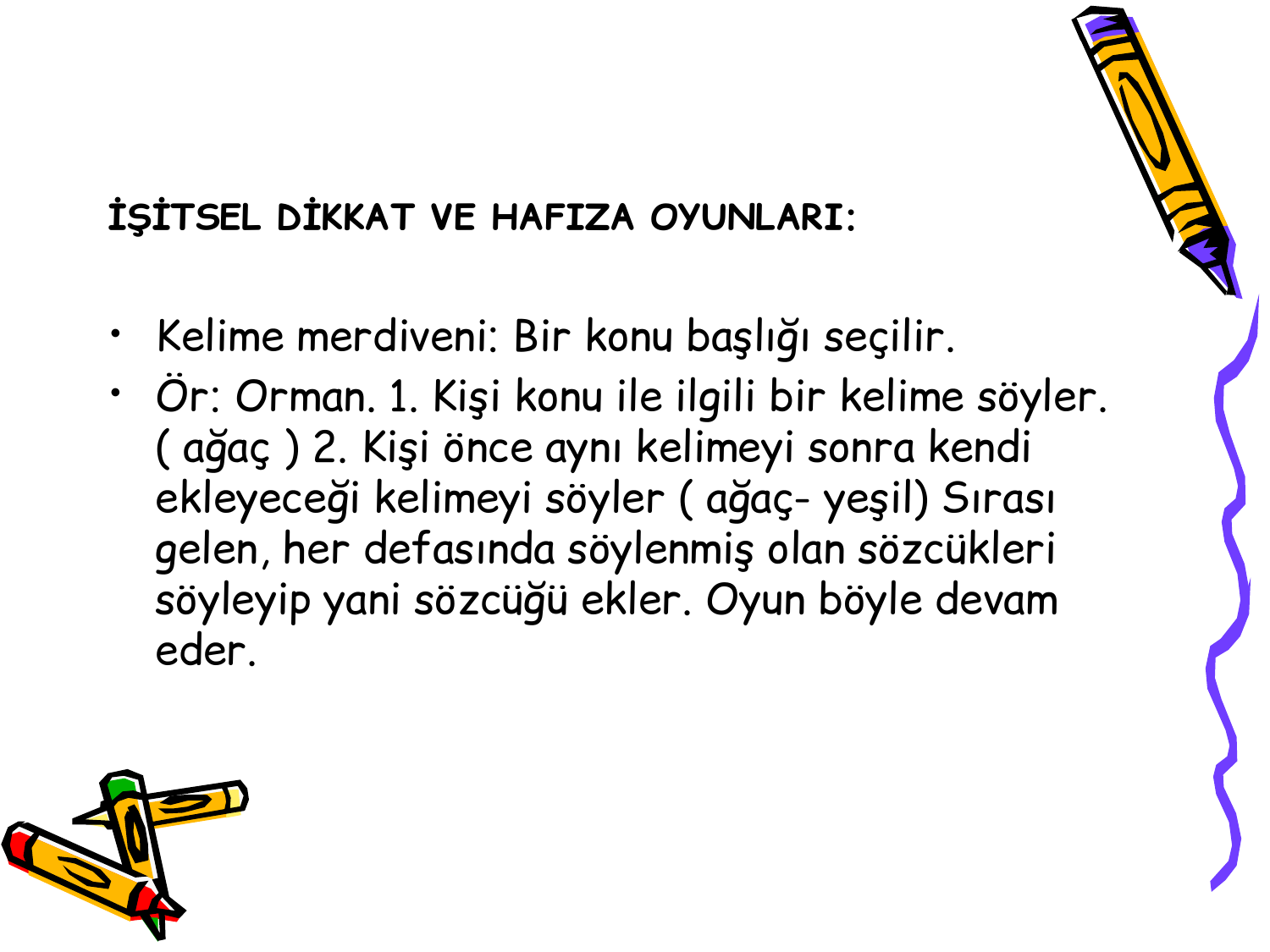

# İŞİTSEL DİKKAT VE HAFIZA OYUNLARI:

Kelime merdiveni: Bir konu başlığı seçilir.
Ör: Orman. 1. Kişi konu ile ilgili bir kelime söyler. ( ağaç ) 2. Kişi önce aynı kelimeyi sonra kendi ekleyeceği kelimeyi söyler ( ağaç- yeşil) Sırası gelen, her defasında söylenmiş olan sözcükleri söyleyip yani sözcüğü ekler. Oyun böyle devam eder.